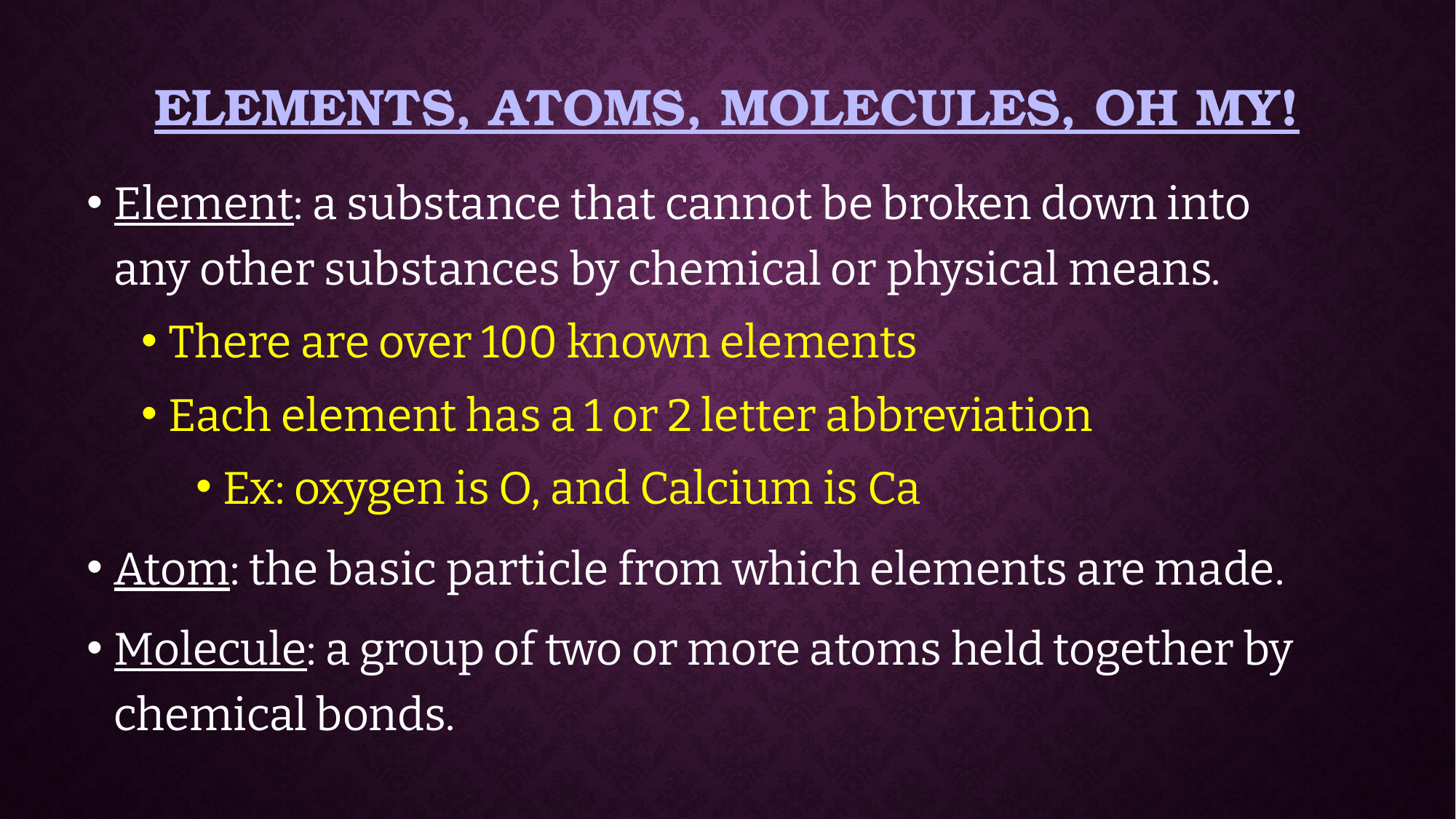

# Elements, Atoms, molecules, oh my!
Element: a substance that cannot be broken down into any other substances by chemical or physical means.
There are over 100 known elements
Each element has a 1 or 2 letter abbreviation
Ex: oxygen is O, and Calcium is Ca
Atom: the basic particle from which elements are made.
Molecule: a group of two or more atoms held together by chemical bonds.